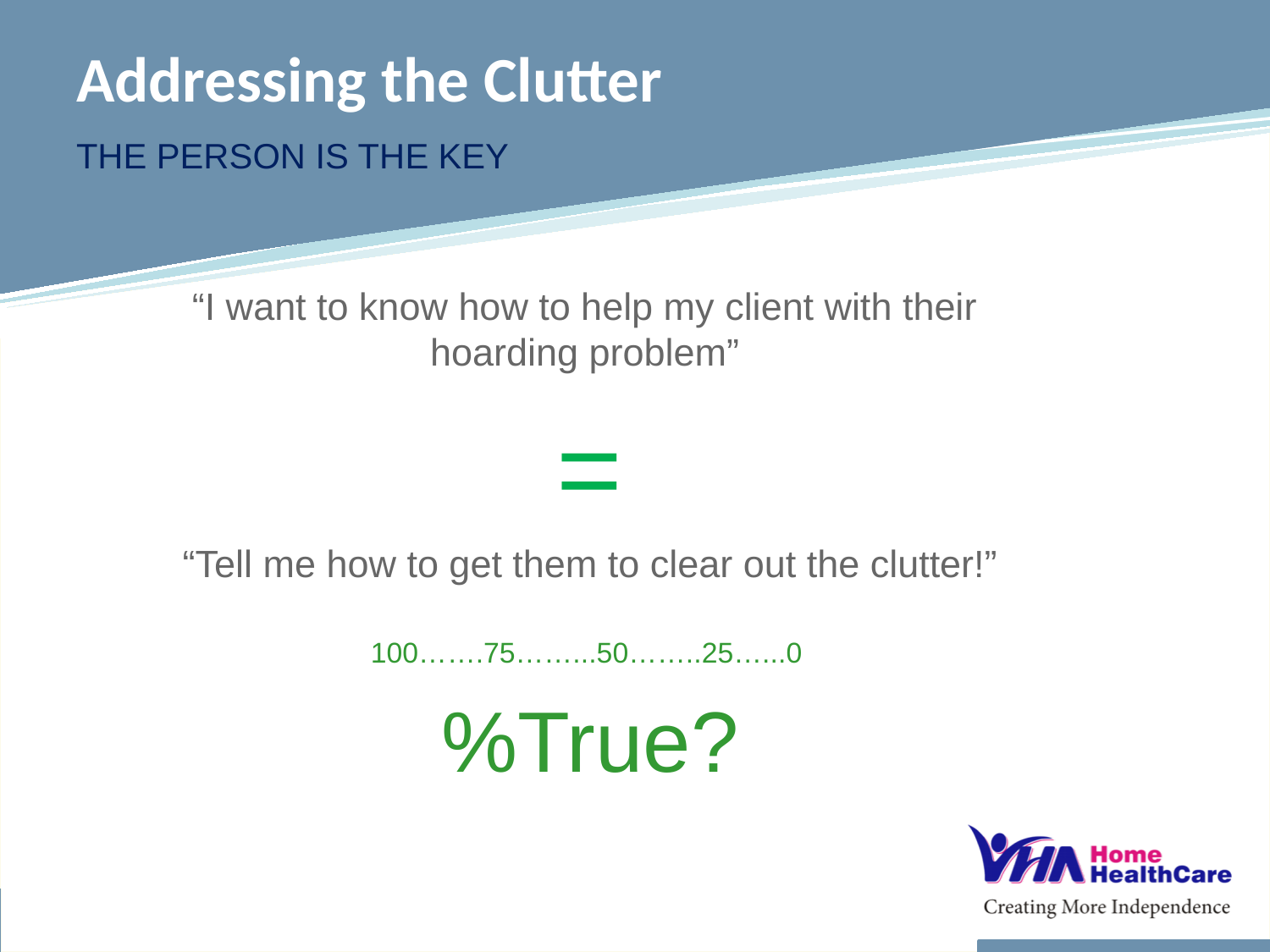

# Addressing the Clutter
the person is the key
“I want to know how to help my client with their
hoarding problem”
=
“Tell me how to get them to clear out the clutter!”

                        100…….75……...50……..25…...0
%True?